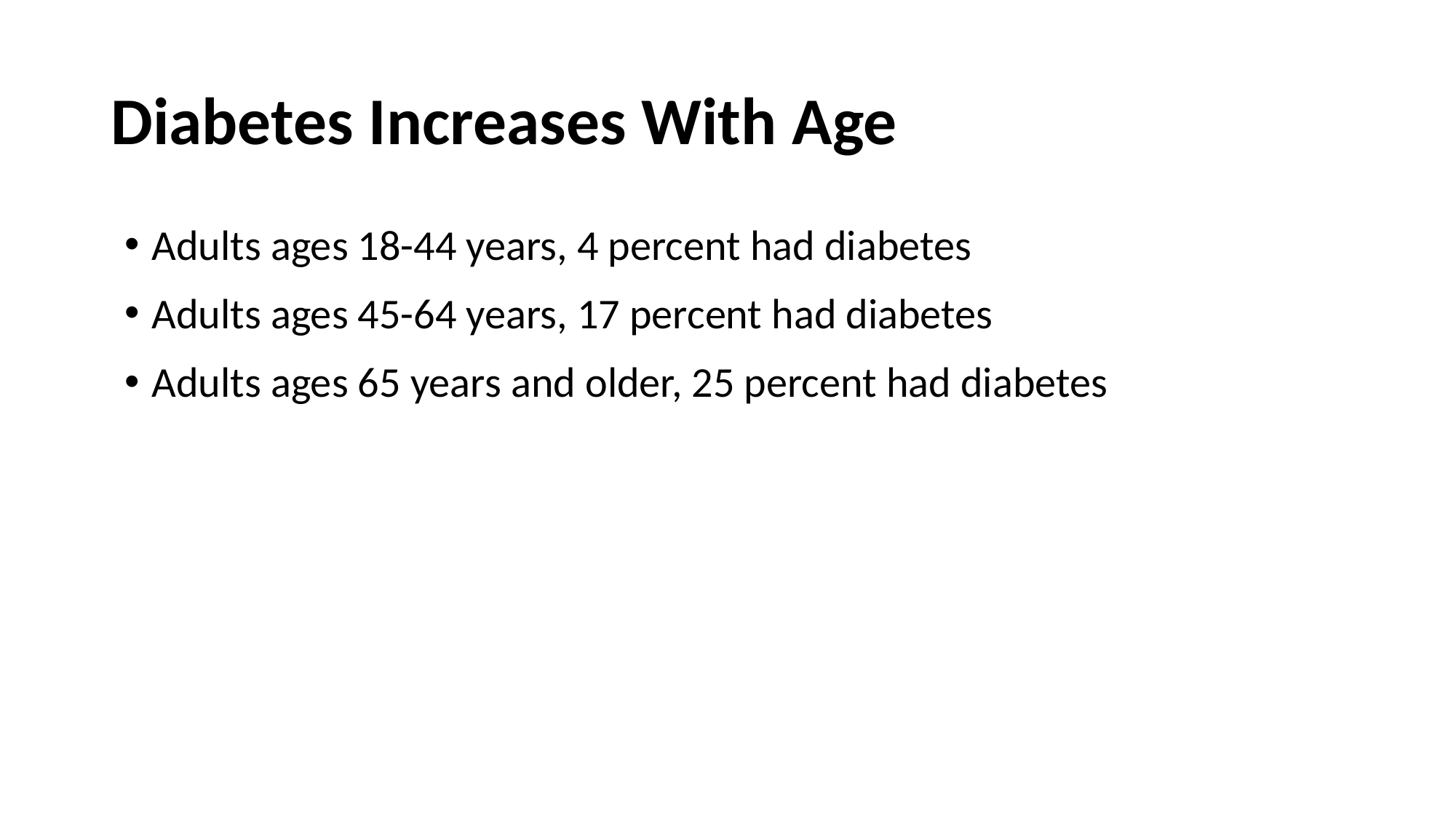

# Diabetes Increases With Age
Adults ages 18-44 years, 4 percent had diabetes
Adults ages 45-64 years, 17 percent had diabetes
Adults ages 65 years and older, 25 percent had diabetes